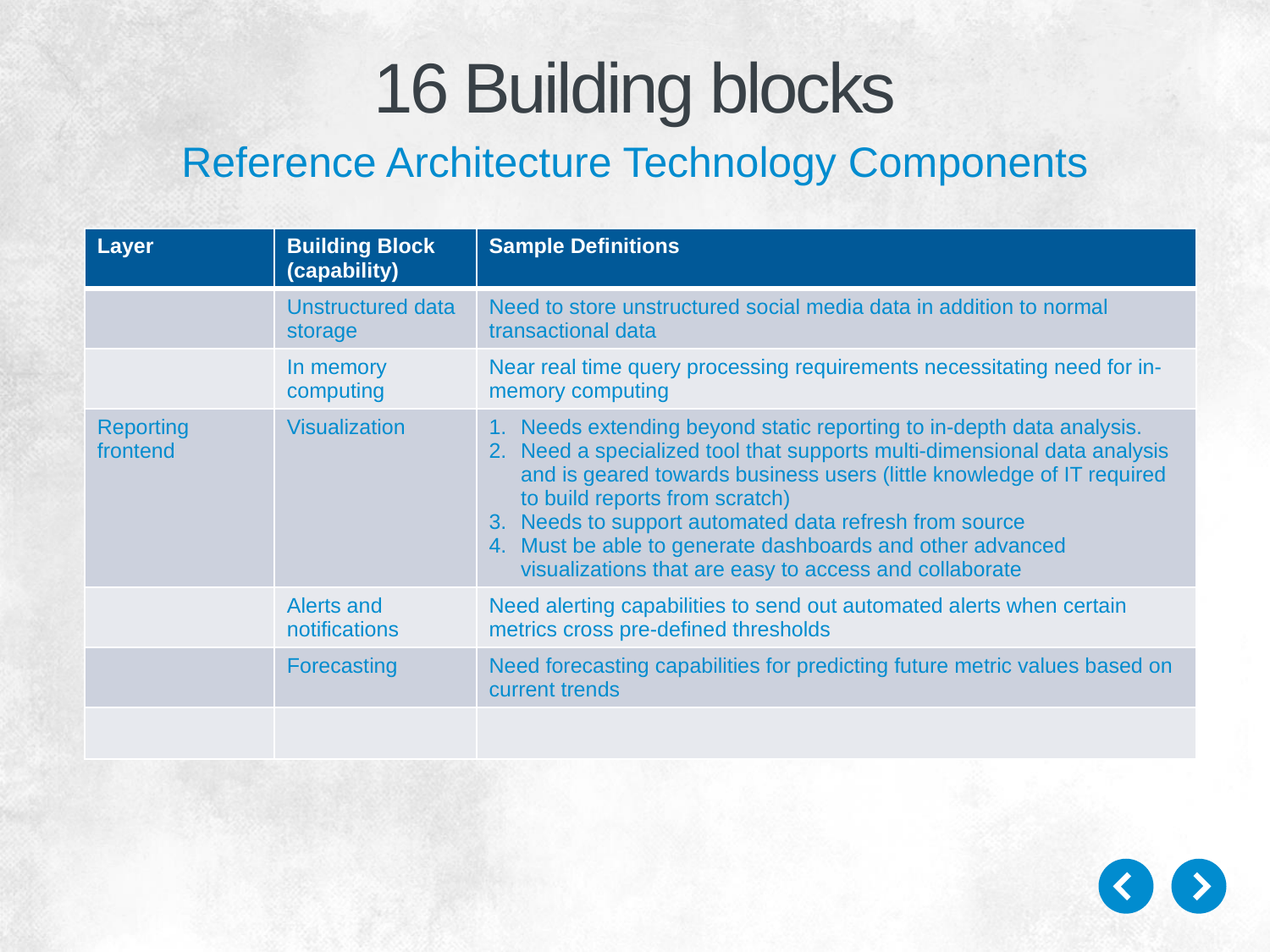

# 16 Building blocks
Reference Architecture Technology Components
| Layer | Building Block (capability) | Sample Definitions |
| --- | --- | --- |
|  | Unstructured data storage | Need to store unstructured social media data in addition to normal transactional data |
|  | In memory computing | Near real time query processing requirements necessitating need for in-memory computing |
| Reporting frontend | Visualization | Needs extending beyond static reporting to in-depth data analysis. Need a specialized tool that supports multi-dimensional data analysis and is geared towards business users (little knowledge of IT required to build reports from scratch) Needs to support automated data refresh from source Must be able to generate dashboards and other advanced visualizations that are easy to access and collaborate |
|  | Alerts and notifications | Need alerting capabilities to send out automated alerts when certain metrics cross pre-defined thresholds |
|  | Forecasting | Need forecasting capabilities for predicting future metric values based on current trends |
|  |  |  |